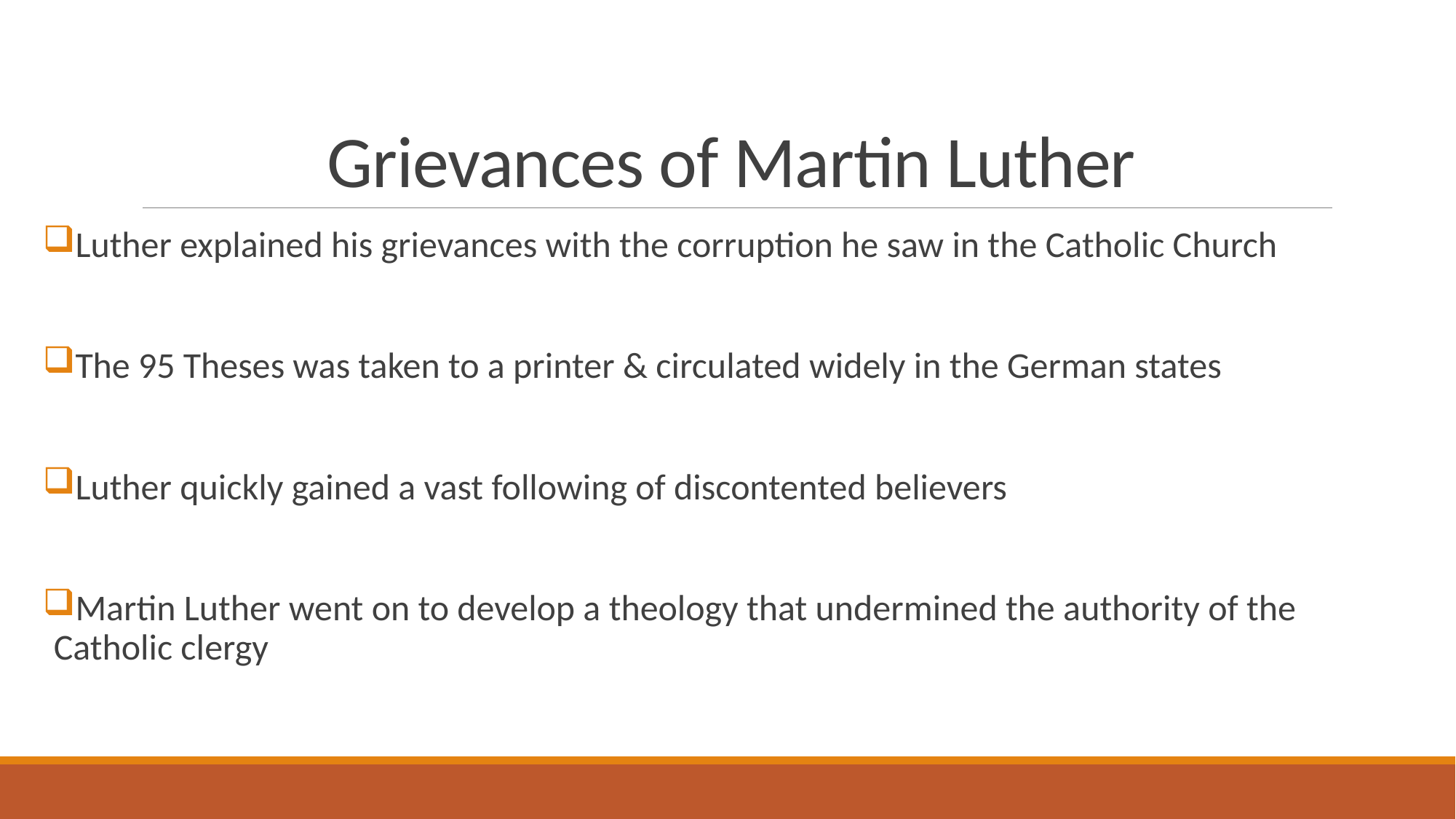

# Grievances of Martin Luther
Luther explained his grievances with the corruption he saw in the Catholic Church

The 95 Theses was taken to a printer & circulated widely in the German states

Luther quickly gained a vast following of discontented believers

Martin Luther went on to develop a theology that undermined the authority of the Catholic clergy